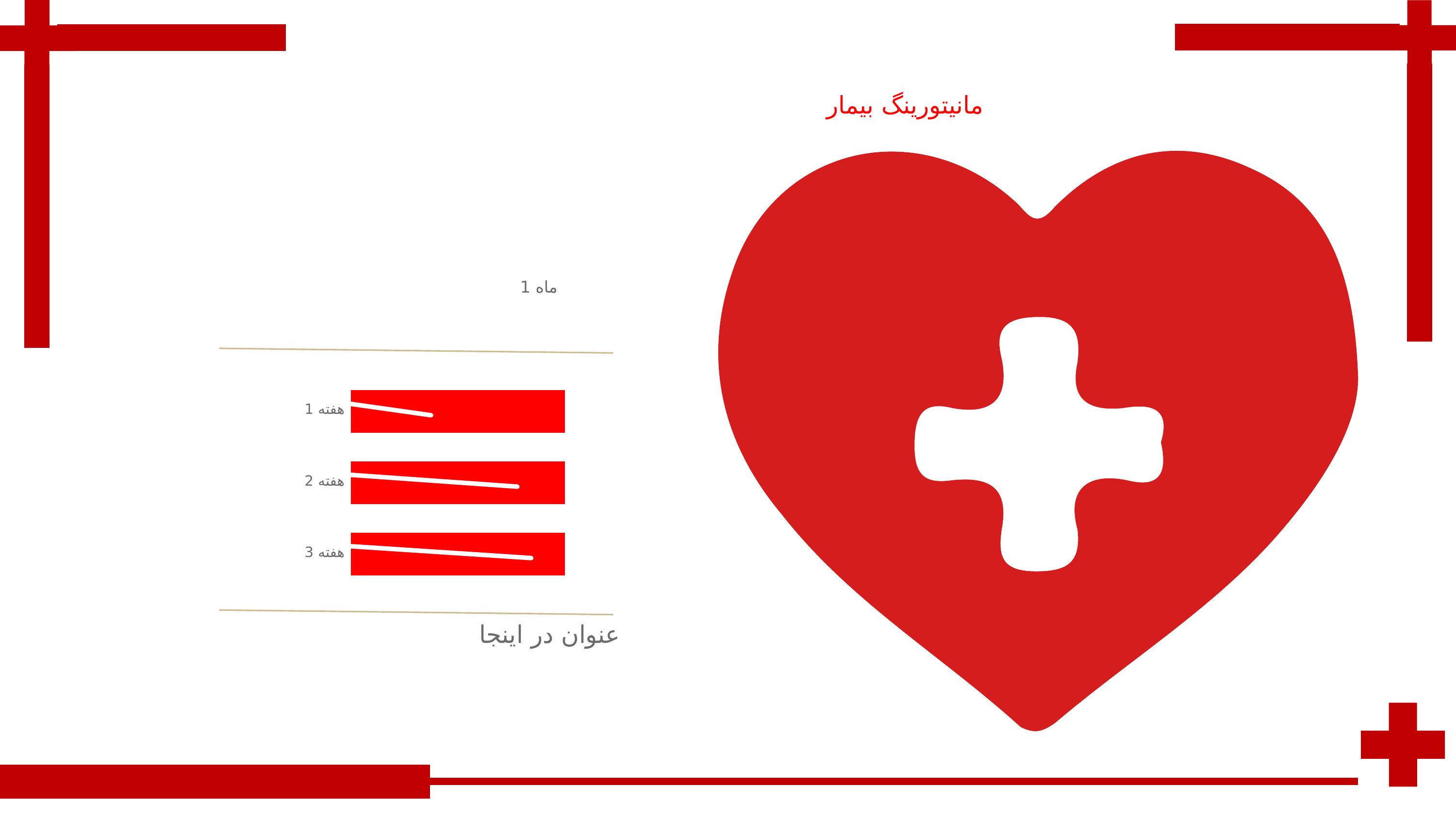

مانیتورینگ بیمار

ماه 1

هفته 1

هفته 2

هفته 3

عنوان در اینجا